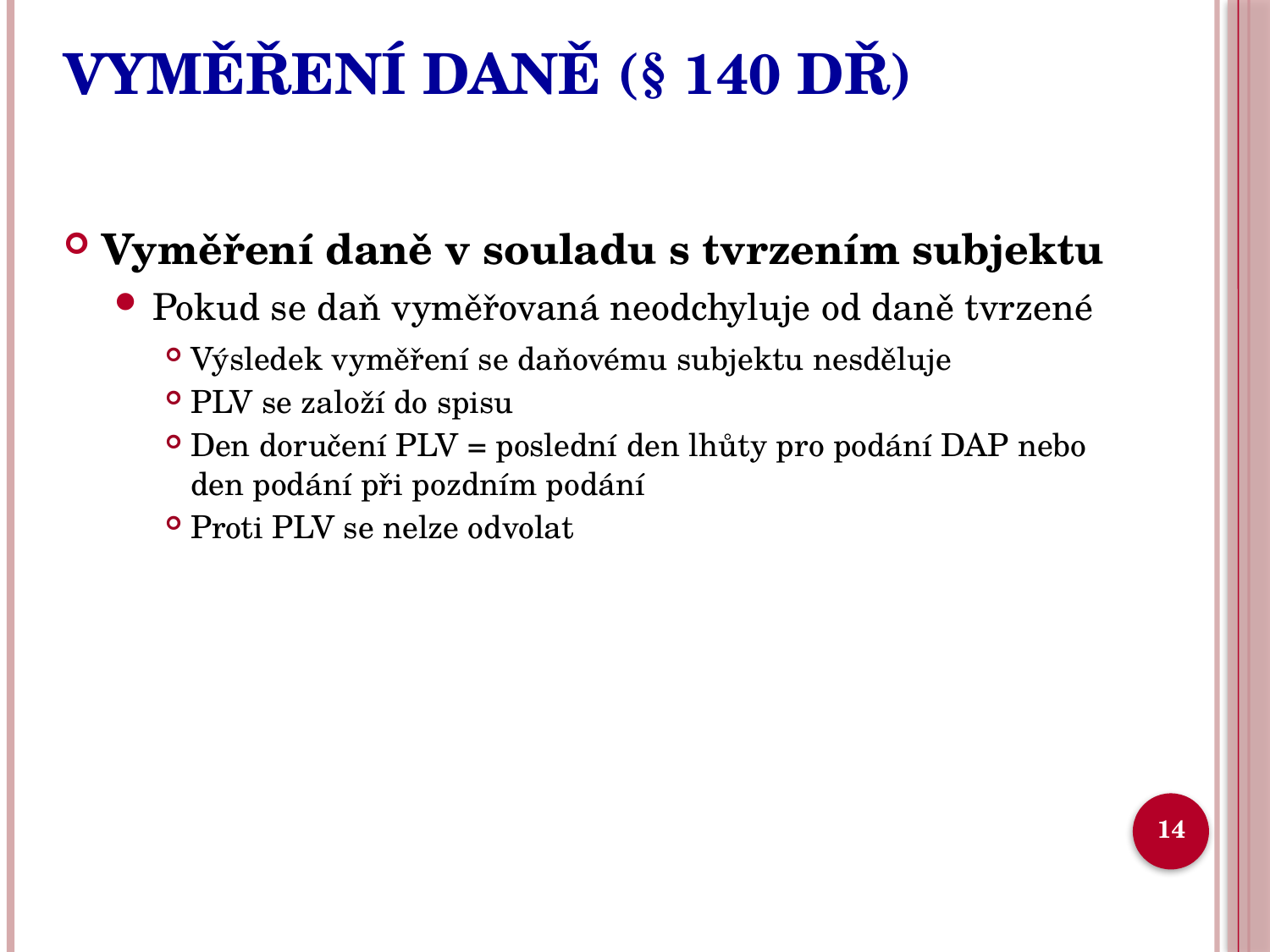

# VYMĚŘENÍ DANĚ (§ 140 DŘ)
Vyměření daně v souladu s tvrzením subjektu
Pokud se daň vyměřovaná neodchyluje od daně tvrzené
Výsledek vyměření se daňovému subjektu nesděluje
PLV se založí do spisu
Den doručení PLV = poslední den lhůty pro podání DAP nebo den podání při pozdním podání
Proti PLV se nelze odvolat
14